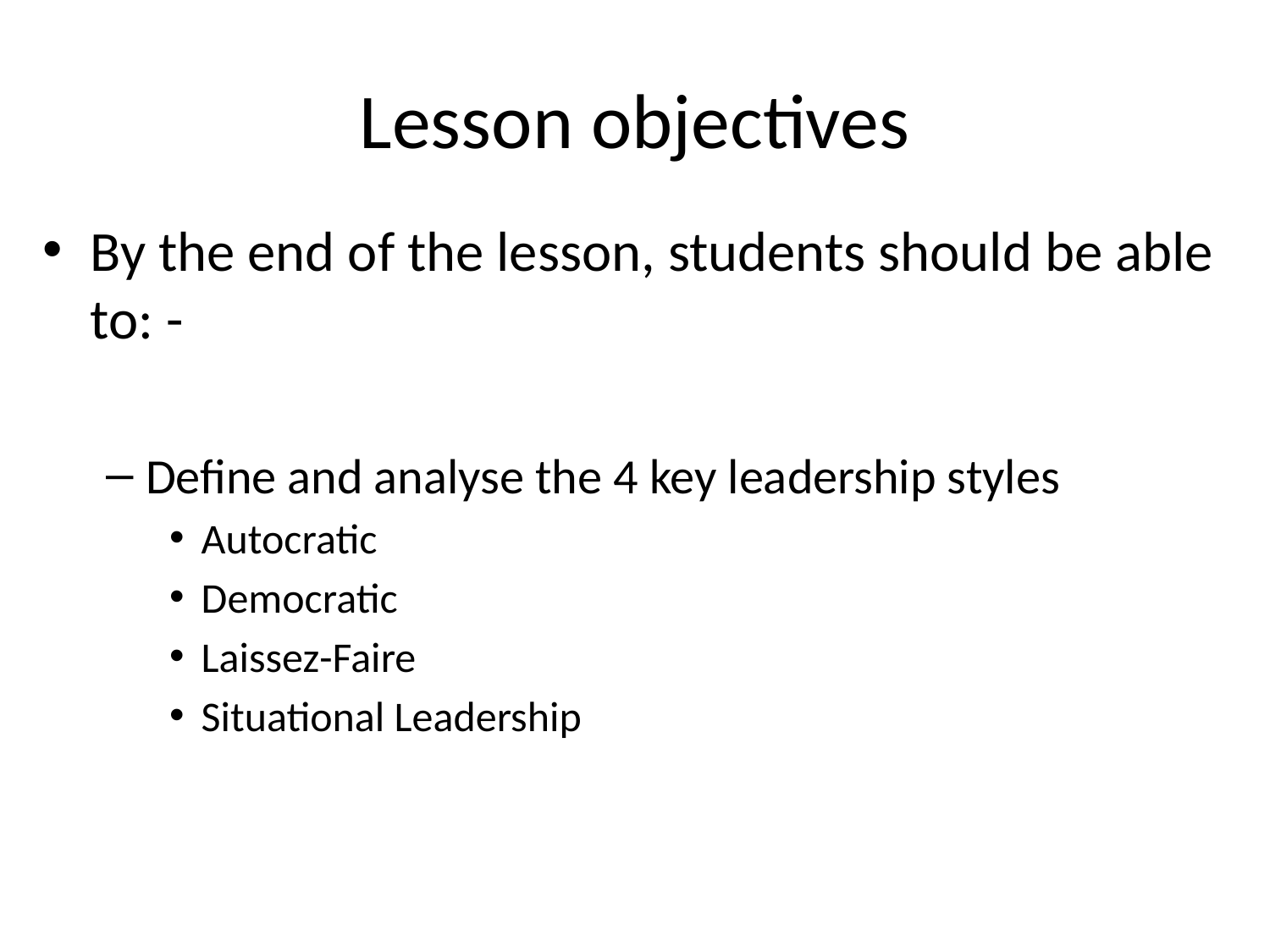

# Lesson objectives
By the end of the lesson, students should be able to: -

Define and analyse the 4 key leadership styles
Autocratic
Democratic
Laissez-Faire
Situational Leadership